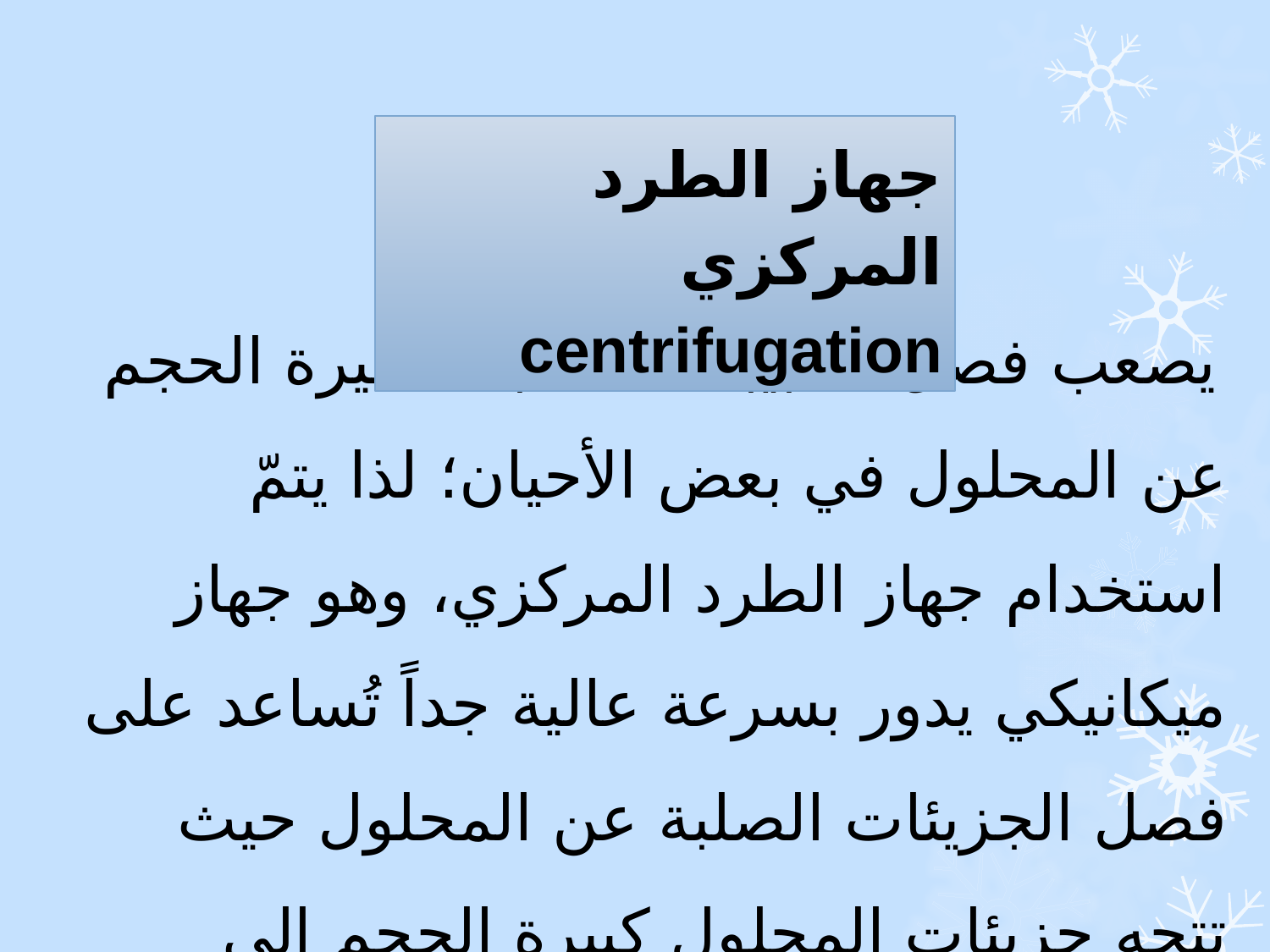

جهاز الطرد المركزي centrifugation
 يصعب فصل الحبيبات الصلبة صغيرة الحجم عن المحلول في بعض الأحيان؛ لذا يتمّ استخدام جهاز الطرد المركزي، وهو جهاز ميكانيكي يدور بسرعة عالية جداً تُساعد على فصل الجزيئات الصلبة عن المحلول حيث تتجه جزيئات المحلول كبيرة الحجم إلى الخارج بعيداً عن محور الدوران، أما الجزيئات الصلبة صغيرة الحجم فتستقر في القاع